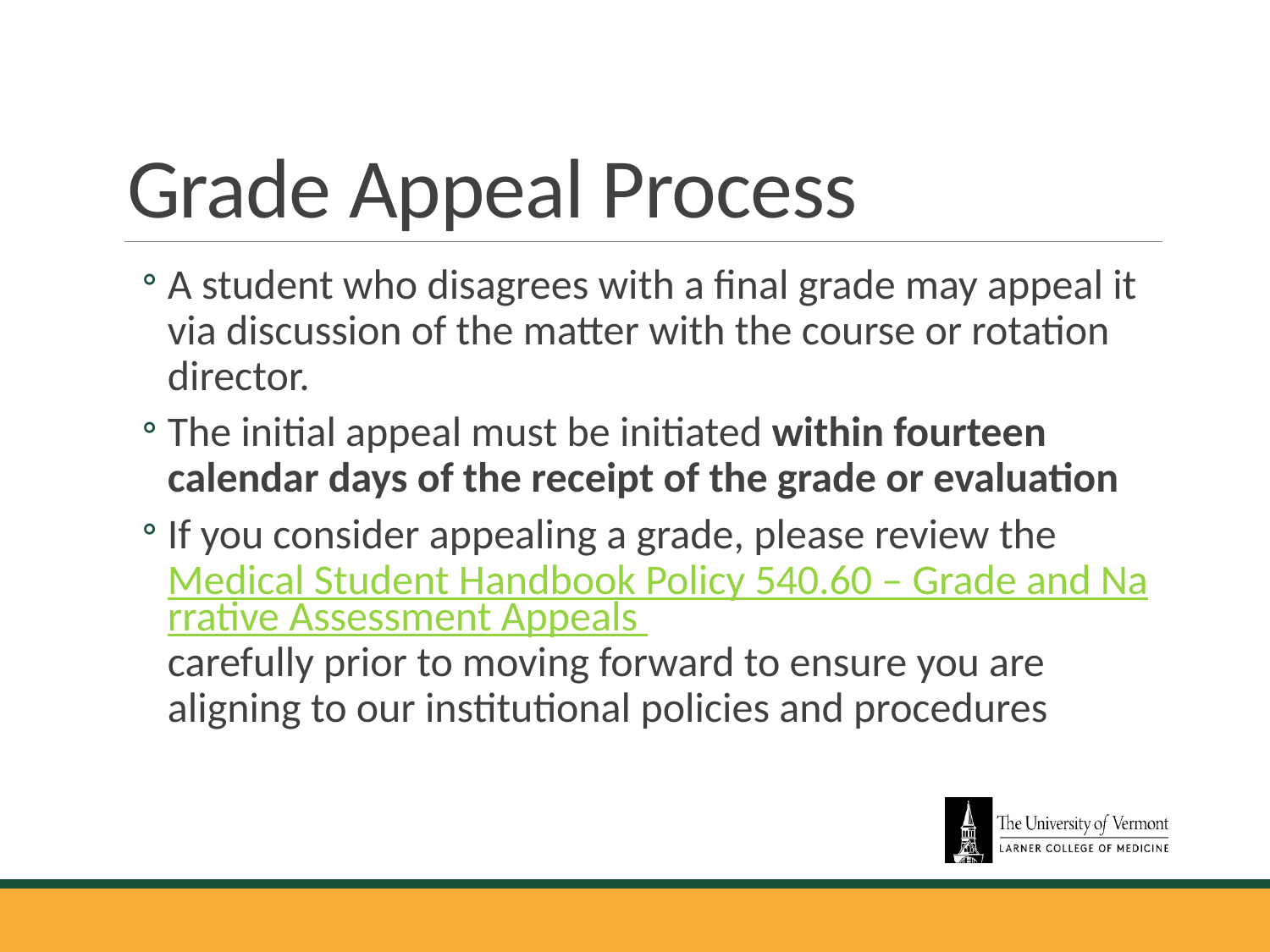

# Grade Appeal Process
A student who disagrees with a final grade may appeal it via discussion of the matter with the course or rotation director.
The initial appeal must be initiated within fourteen calendar days of the receipt of the grade or evaluation
If you consider appealing a grade, please review the Medical Student Handbook Policy 540.60 – Grade and Narrative Assessment Appeals carefully prior to moving forward to ensure you are aligning to our institutional policies and procedures